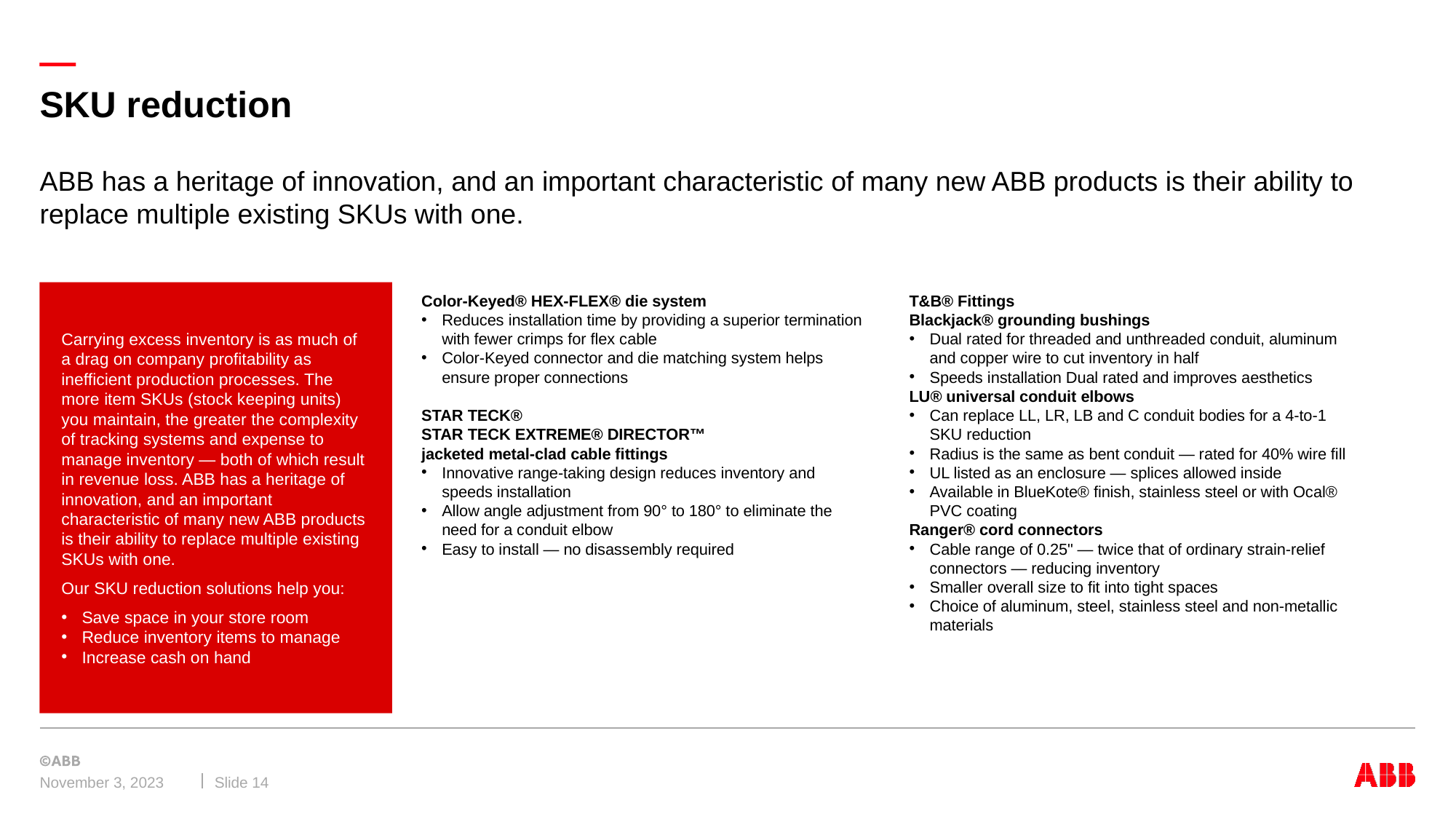

# SKU reduction
ABB has a heritage of innovation, and an important characteristic of many new ABB products is their ability to replace multiple existing SKUs with one.
Carrying excess inventory is as much of a drag on company profitability as inefficient production processes. The more item SKUs (stock keeping units) you maintain, the greater the complexity of tracking systems and expense to manage inventory — both of which result in revenue loss. ABB has a heritage of innovation, and an important characteristic of many new ABB products is their ability to replace multiple existing SKUs with one.
Our SKU reduction solutions help you:
Save space in your store room
Reduce inventory items to manage
Increase cash on hand
Color-Keyed® HEX-FLEX® die system
Reduces installation time by providing a superior termination with fewer crimps for flex cable
Color-Keyed connector and die matching system helps ensure proper connections

STAR TECK®
STAR TECK EXTREME® DIRECTOR™
jacketed metal-clad cable fittings
Innovative range-taking design reduces inventory and speeds installation
Allow angle adjustment from 90° to 180° to eliminate the need for a conduit elbow
Easy to install — no disassembly required

T&B® Fittings
Blackjack® grounding bushings
Dual rated for threaded and unthreaded conduit, aluminum and copper wire to cut inventory in half
Speeds installation Dual rated and improves aesthetics
LU® universal conduit elbows
Can replace LL, LR, LB and C conduit bodies for a 4-to-1 SKU reduction
Radius is the same as bent conduit — rated for 40% wire fill
UL listed as an enclosure — splices allowed inside
Available in BlueKote® finish, stainless steel or with Ocal® PVC coating
Ranger® cord connectors
Cable range of 0.25" — twice that of ordinary strain-relief connectors — reducing inventory
Smaller overall size to fit into tight spaces
Choice of aluminum, steel, stainless steel and non-metallic materials
Slide 14
November 3, 2023